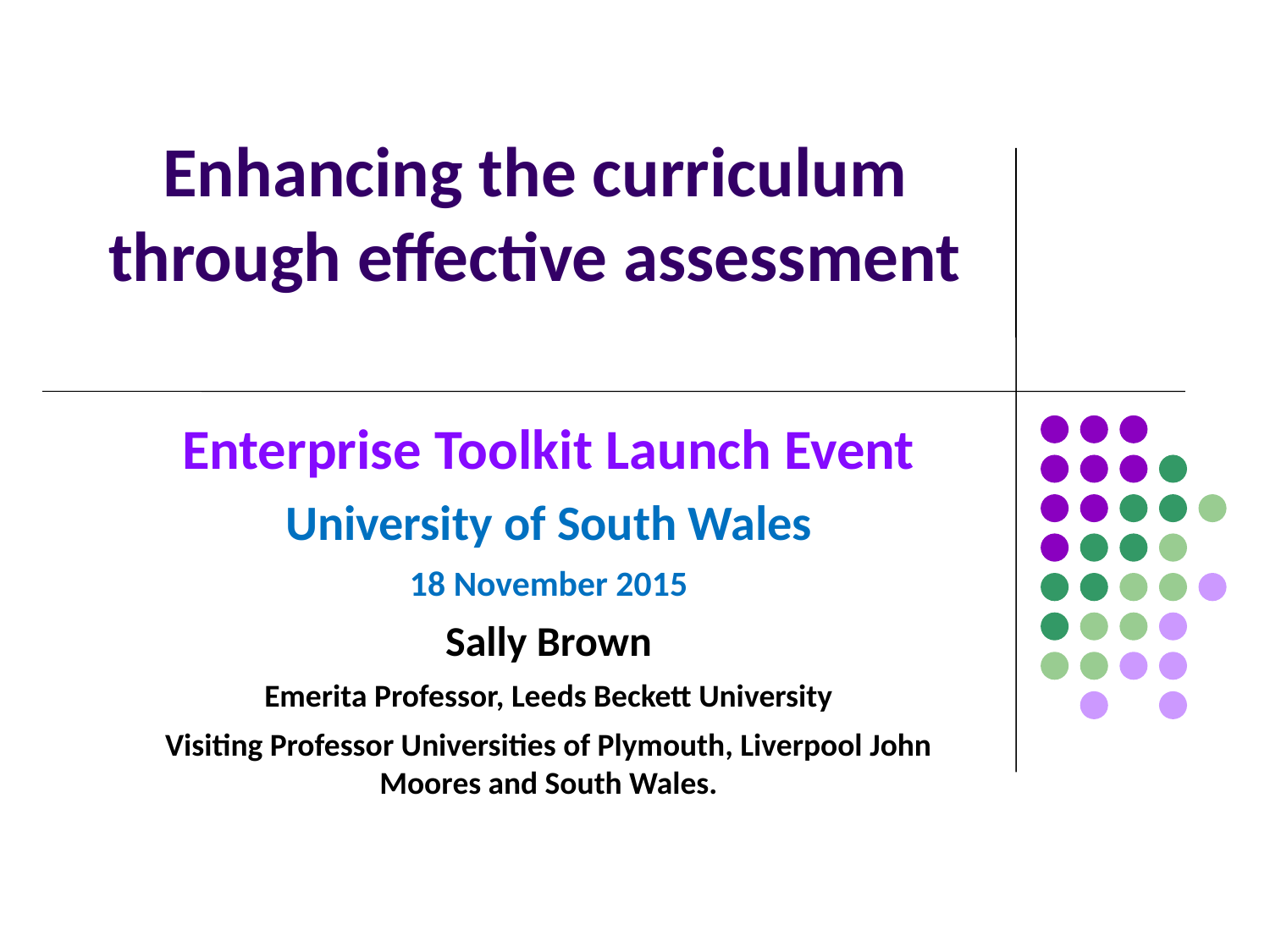

# Enhancing the curriculum through effective assessment
Enterprise Toolkit Launch Event
University of South Wales
18 November 2015
Sally Brown
Emerita Professor, Leeds Beckett University
Visiting Professor Universities of Plymouth, Liverpool John Moores and South Wales.